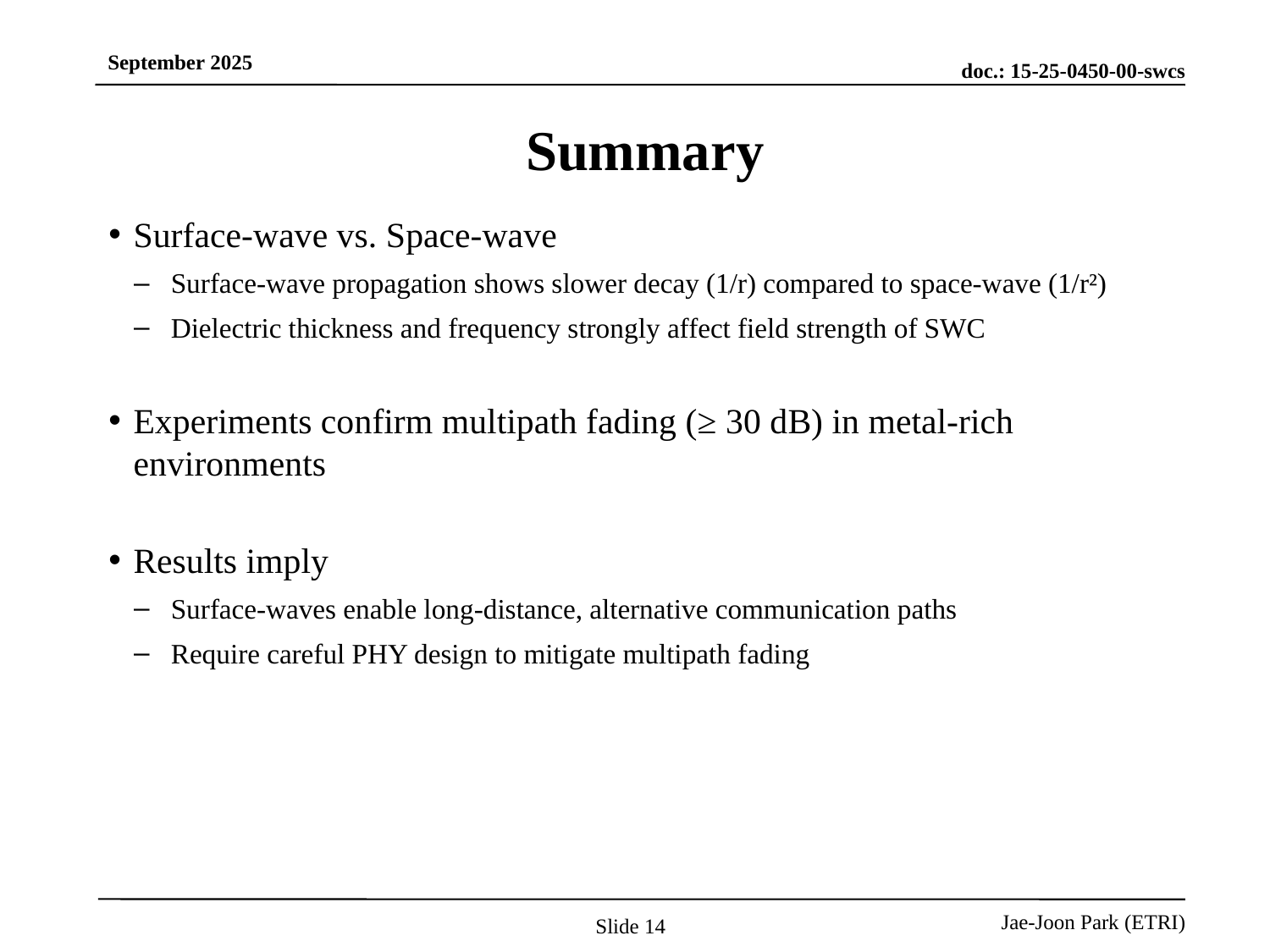

# Summary
Surface-wave vs. Space-wave
Surface-wave propagation shows slower decay (1/r) compared to space-wave (1/r²)
Dielectric thickness and frequency strongly affect field strength of SWC

Experiments confirm multipath fading (≥ 30 dB) in metal-rich environments

Results imply
Surface-waves enable long-distance, alternative communication paths
Require careful PHY design to mitigate multipath fading
Slide 14